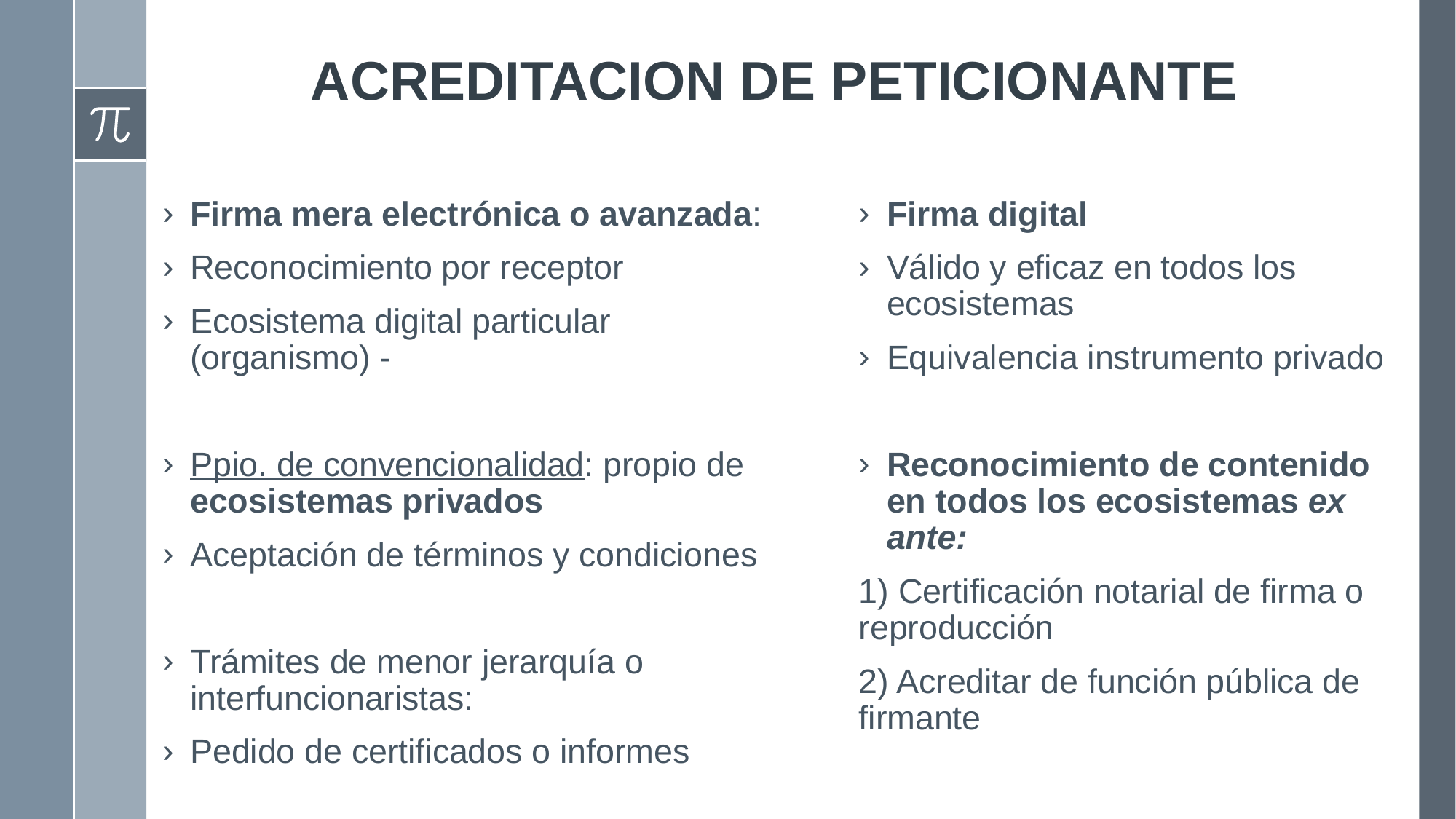

# ACREDITACION DE PETICIONANTE
Firma mera electrónica o avanzada:
Reconocimiento por receptor
Ecosistema digital particular (organismo) -

Ppio. de convencionalidad: propio de ecosistemas privados
Aceptación de términos y condiciones

Trámites de menor jerarquía o interfuncionaristas:
Pedido de certificados o informes
Firma digital
Válido y eficaz en todos los ecosistemas
Equivalencia instrumento privado

Reconocimiento de contenido en todos los ecosistemas ex ante:
1) Certificación notarial de firma o reproducción
2) Acreditar de función pública de firmante